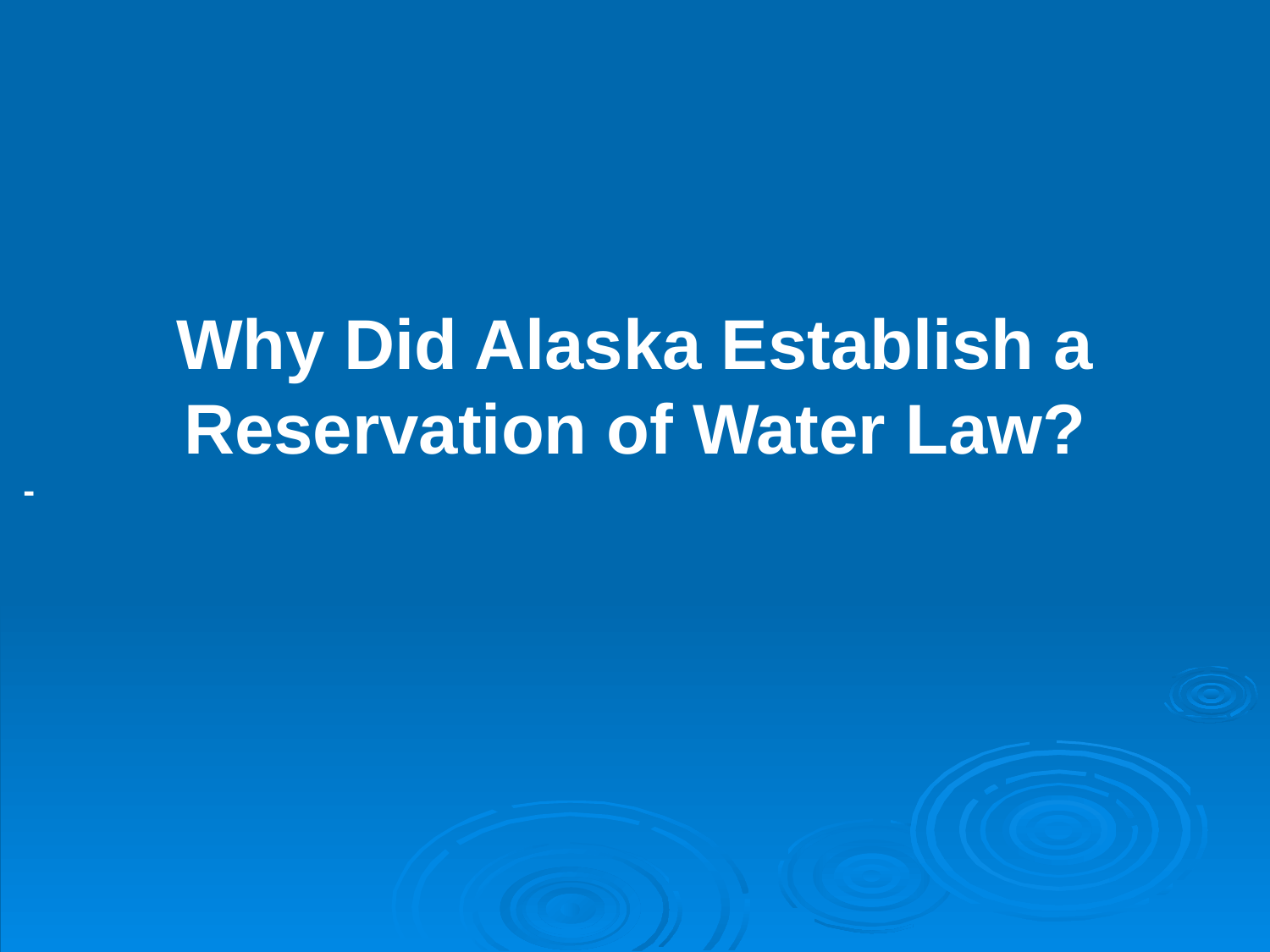

Why Did Alaska Establish a Reservation of Water Law?
-